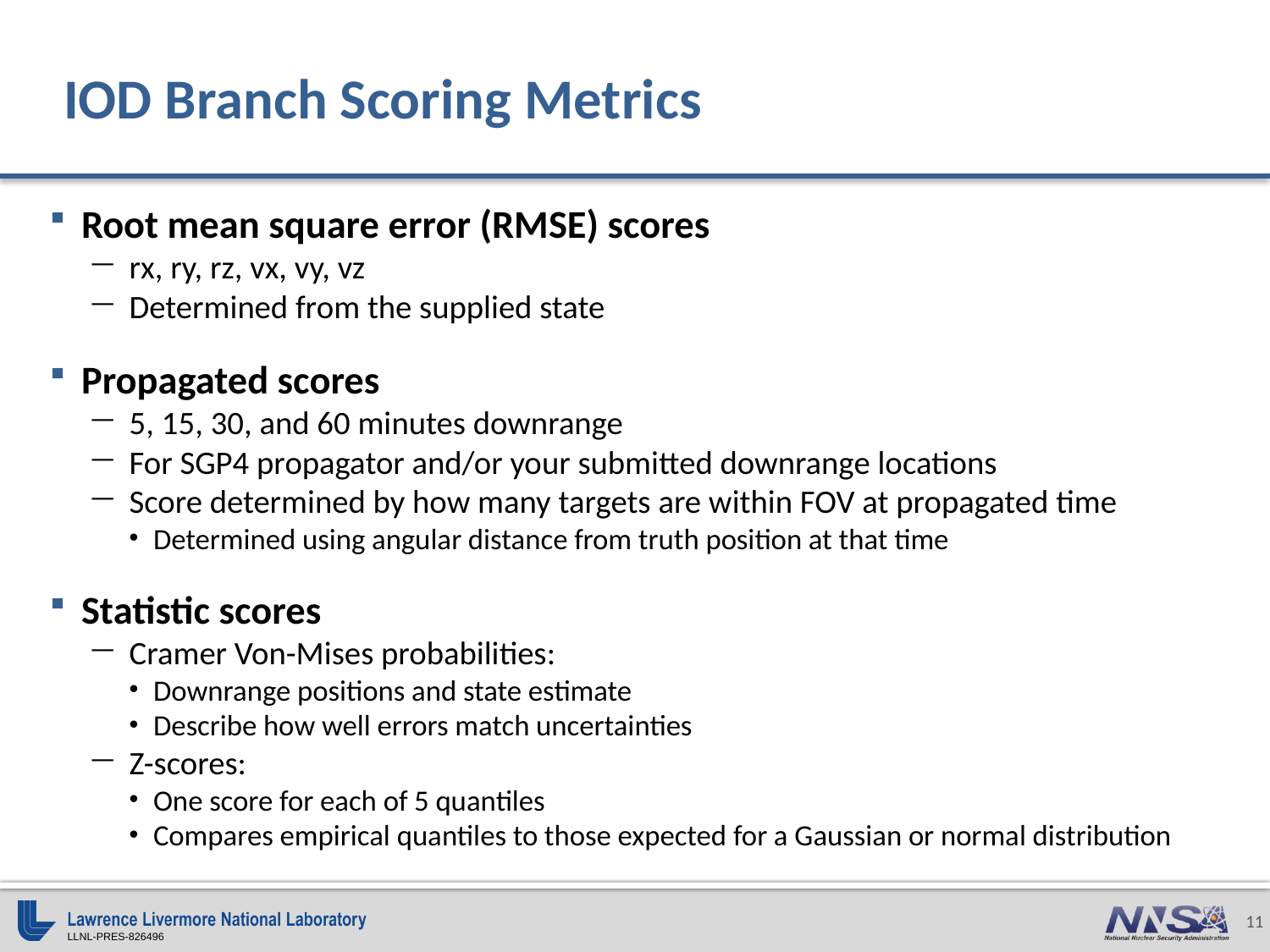

# IOD Branch Scoring Metrics
Root mean square error (RMSE) scores
rx, ry, rz, vx, vy, vz
Determined from the supplied state
Propagated scores
5, 15, 30, and 60 minutes downrange
For SGP4 propagator and/or your submitted downrange locations
Score determined by how many targets are within FOV at propagated time
Determined using angular distance from truth position at that time
Statistic scores
Cramer Von-Mises probabilities:
Downrange positions and state estimate
Describe how well errors match uncertainties
Z-scores:
One score for each of 5 quantiles
Compares empirical quantiles to those expected for a Gaussian or normal distribution